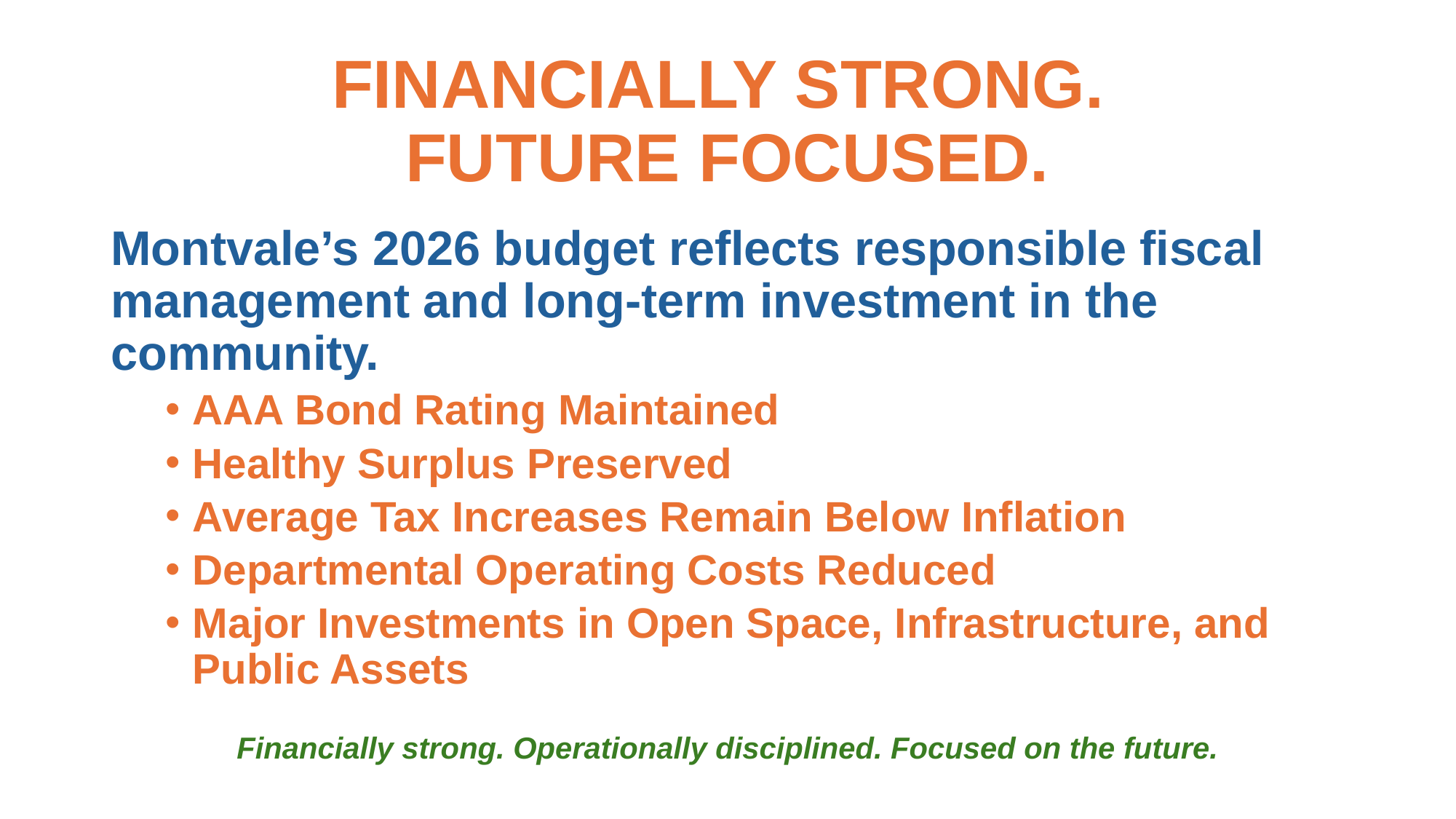

# Financially Strong. Future Focused.
Montvale’s 2026 budget reflects responsible fiscal management and long-term investment in the community.
AAA Bond Rating Maintained
Healthy Surplus Preserved
Average Tax Increases Remain Below Inflation
Departmental Operating Costs Reduced
Major Investments in Open Space, Infrastructure, and Public Assets
Financially strong. Operationally disciplined. Focused on the future.